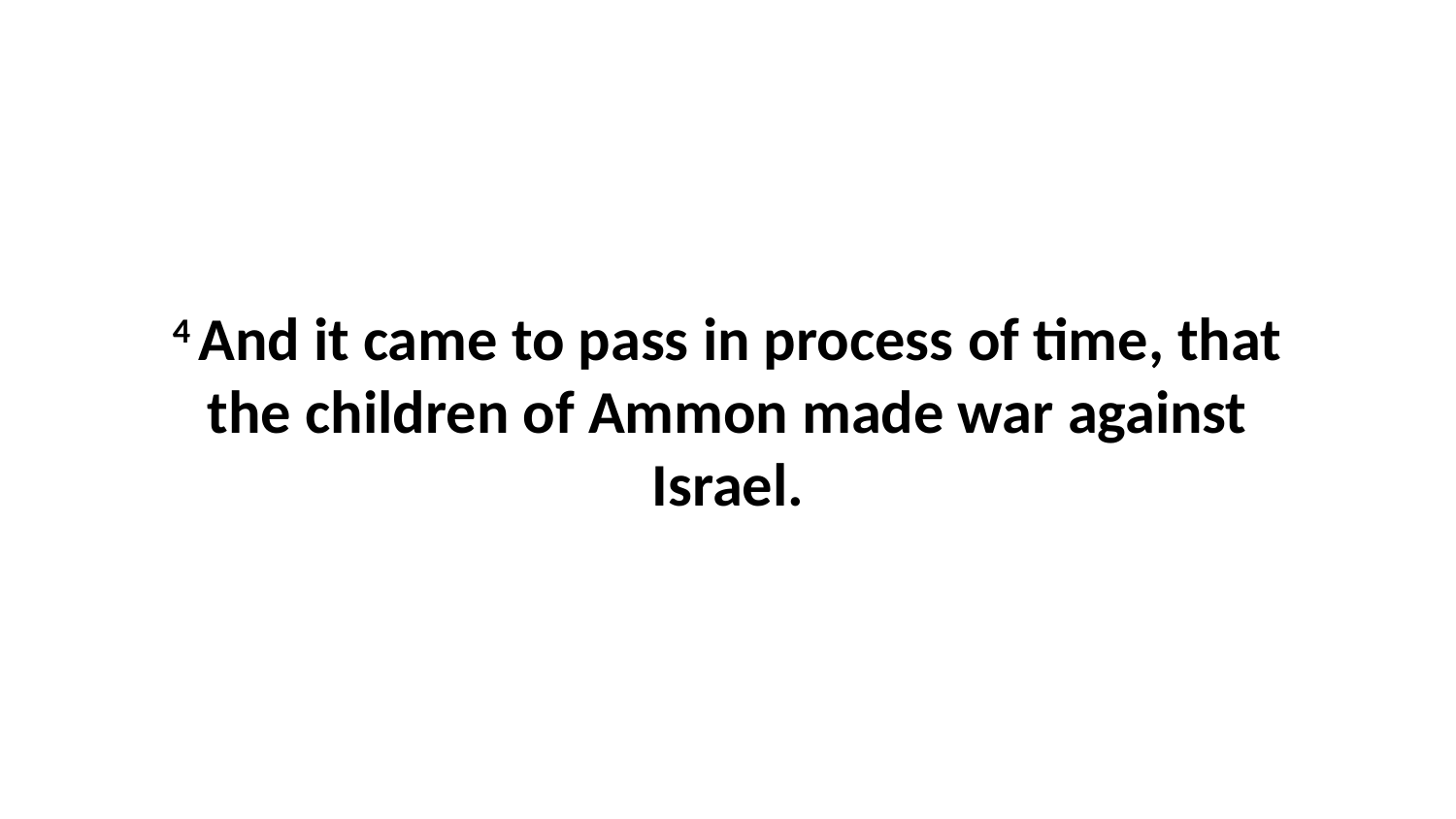

4 And it came to pass in process of time, that the children of Ammon made war against Israel.